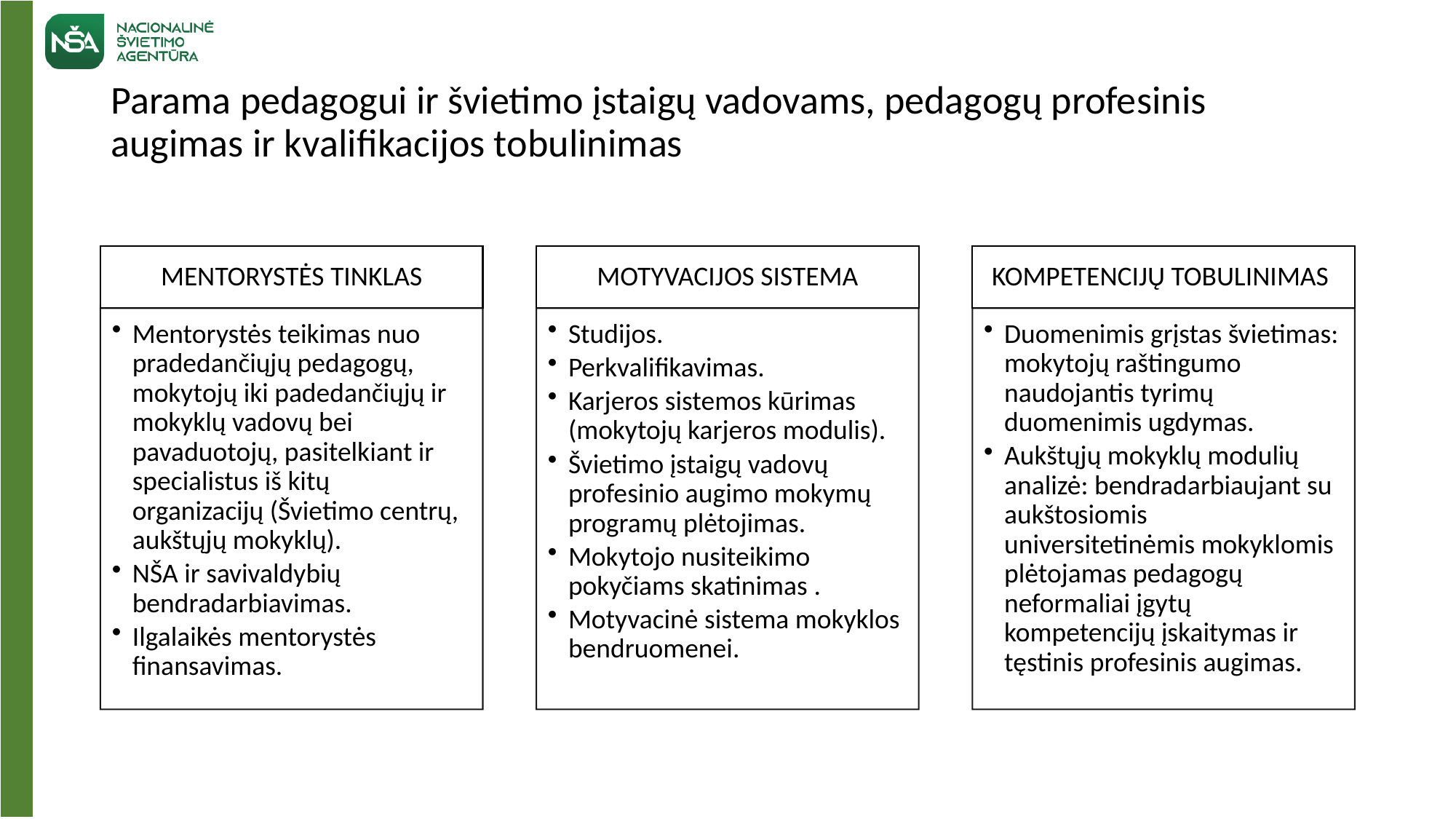

# Parama pedagogui ir švietimo įstaigų vadovams, pedagogų profesinis augimas ir kvalifikacijos tobulinimas
MENTORYSTĖS TINKLAS
Mentorystės teikimas nuo pradedančiųjų pedagogų, mokytojų iki padedančiųjų ir mokyklų vadovų bei pavaduotojų, pasitelkiant ir specialistus iš kitų organizacijų (Švietimo centrų, aukštųjų mokyklų).
NŠA ir savivaldybių bendradarbiavimas.
Ilgalaikės mentorystės finansavimas.
MOTYVACIJOS SISTEMA
Studijos.
Perkvalifikavimas.
Karjeros sistemos kūrimas (mokytojų karjeros modulis).
Švietimo įstaigų vadovų profesinio augimo mokymų programų plėtojimas.
Mokytojo nusiteikimo pokyčiams skatinimas .
Motyvacinė sistema mokyklos bendruomenei.
KOMPETENCIJŲ TOBULINIMAS
Duomenimis grįstas švietimas: mokytojų raštingumo naudojantis tyrimų duomenimis ugdymas.
Aukštųjų mokyklų modulių analizė: bendradarbiaujant su aukštosiomis universitetinėmis mokyklomis plėtojamas pedagogų neformaliai įgytų kompetencijų įskaitymas ir tęstinis profesinis augimas.